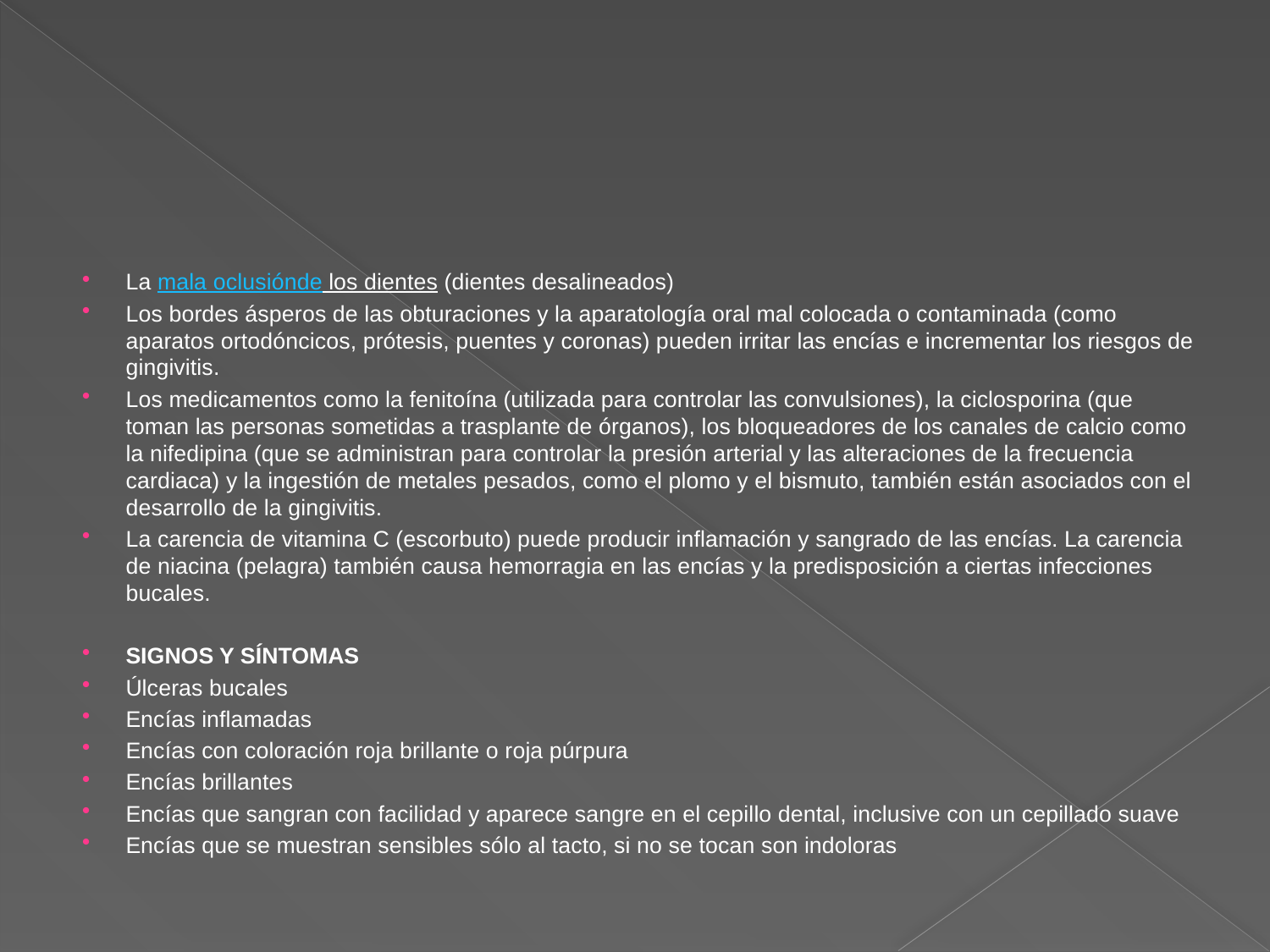

#
La mala oclusiónde los dientes (dientes desalineados)
Los bordes ásperos de las obturaciones y la aparatología oral mal colocada o contaminada (como aparatos ortodóncicos, prótesis, puentes y coronas) pueden irritar las encías e incrementar los riesgos de gingivitis.
Los medicamentos como la fenitoína (utilizada para controlar las convulsiones), la ciclosporina (que toman las personas sometidas a trasplante de órganos), los bloqueadores de los canales de calcio como la nifedipina (que se administran para controlar la presión arterial y las alteraciones de la frecuencia cardiaca) y la ingestión de metales pesados, como el plomo y el bismuto, también están asociados con el desarrollo de la gingivitis.
La carencia de vitamina C (escorbuto) puede producir inflamación y sangrado de las encías. La carencia de niacina (pelagra) también causa hemorragia en las encías y la predisposición a ciertas infecciones bucales.

SIGNOS Y SÍNTOMAS
Úlceras bucales
Encías inflamadas
Encías con coloración roja brillante o roja púrpura
Encías brillantes
Encías que sangran con facilidad y aparece sangre en el cepillo dental, inclusive con un cepillado suave
Encías que se muestran sensibles sólo al tacto, si no se tocan son indoloras